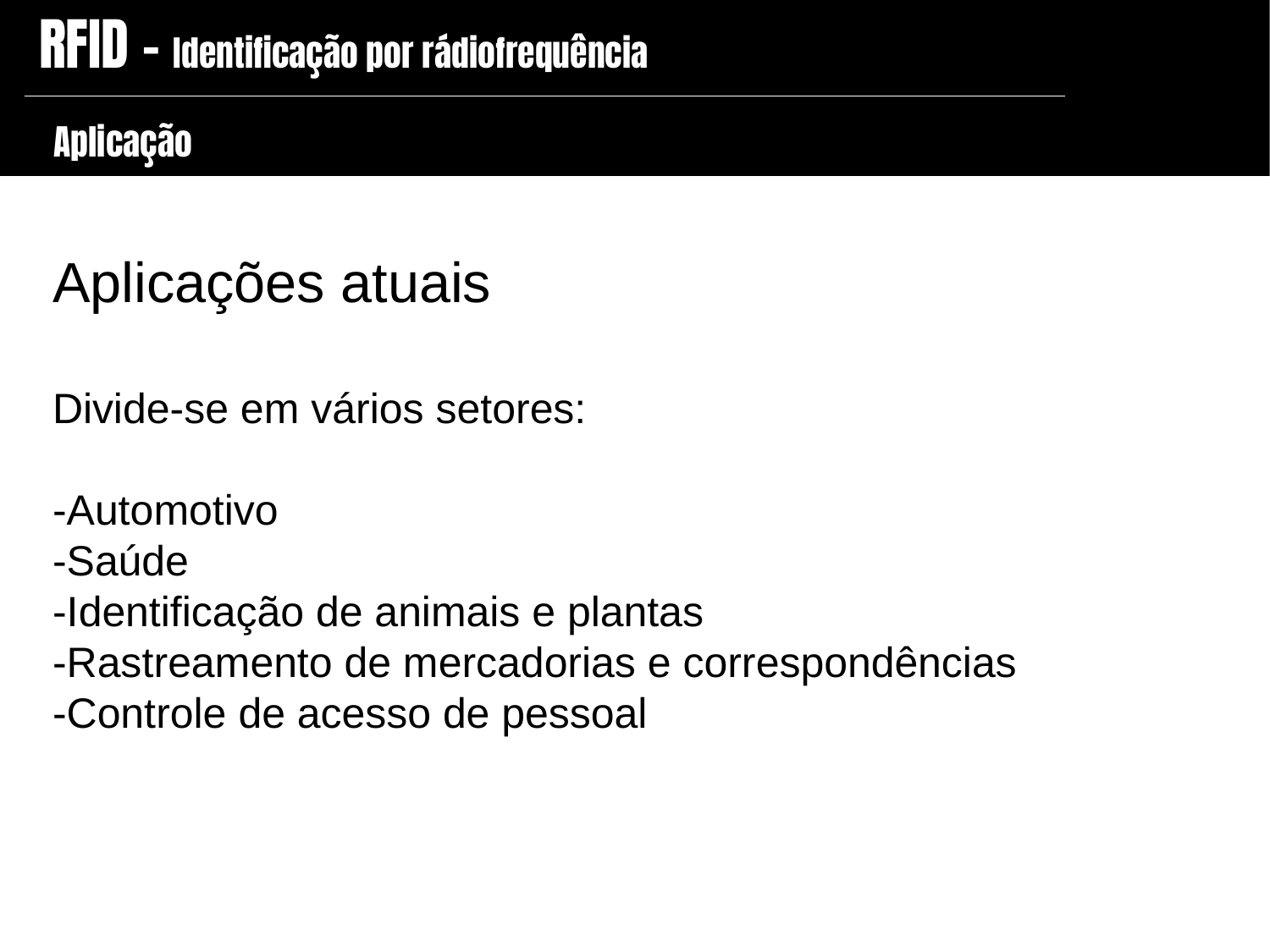

RFID – Identificação por rádiofrequência

     Aplicação

Aplicações atuais

Divide-se em vários setores:

-Automotivo
-Saúde
-Identificação de animais e plantas
-Rastreamento de mercadorias e correspondências
-Controle de acesso de pessoal